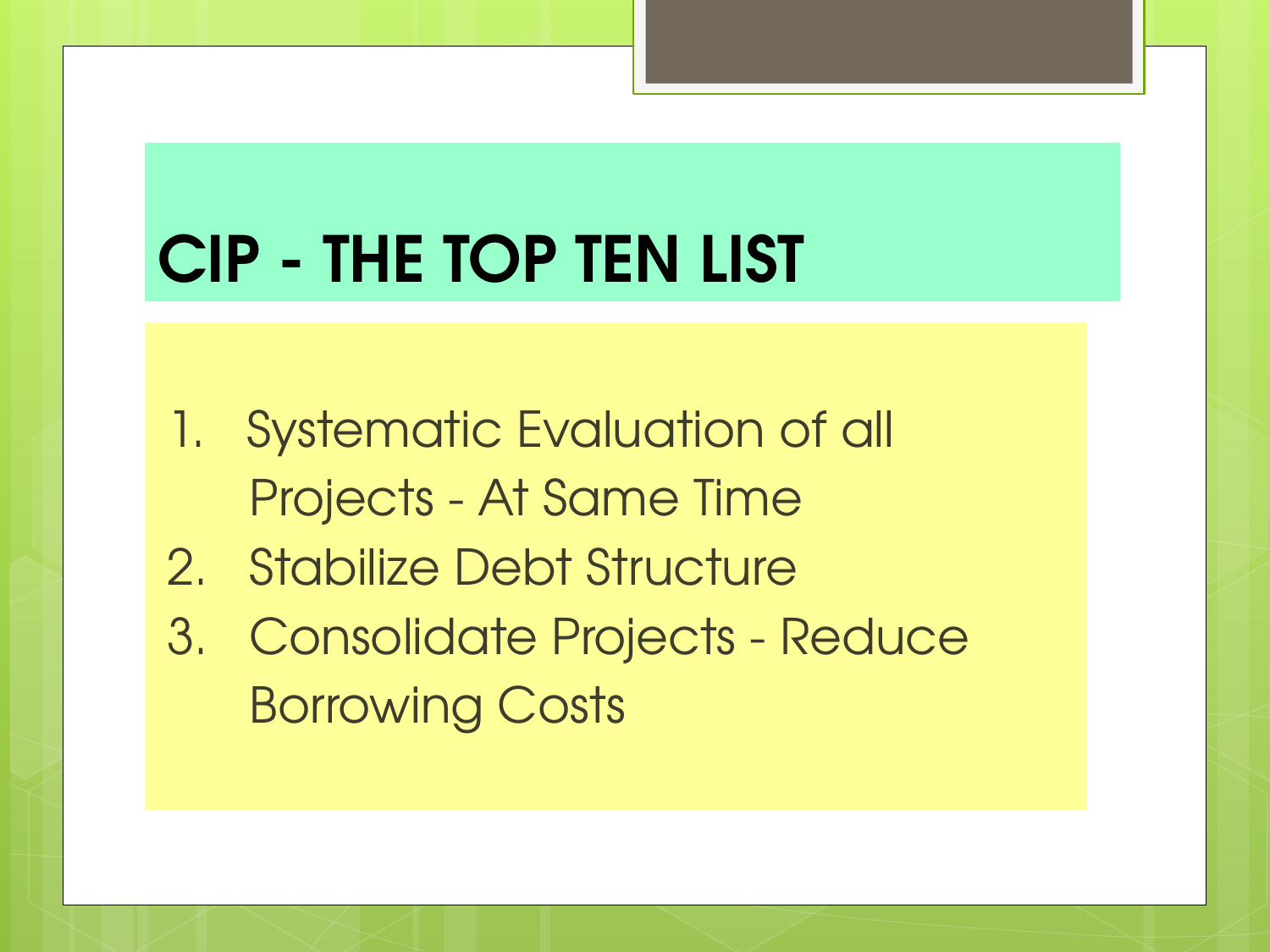

# CIP - THE TOP TEN LIST

1.   Systematic Evaluation of all
      Projects - At Same Time
2.   Stabilize Debt Structure
3.   Consolidate Projects - Reduce
      Borrowing Costs